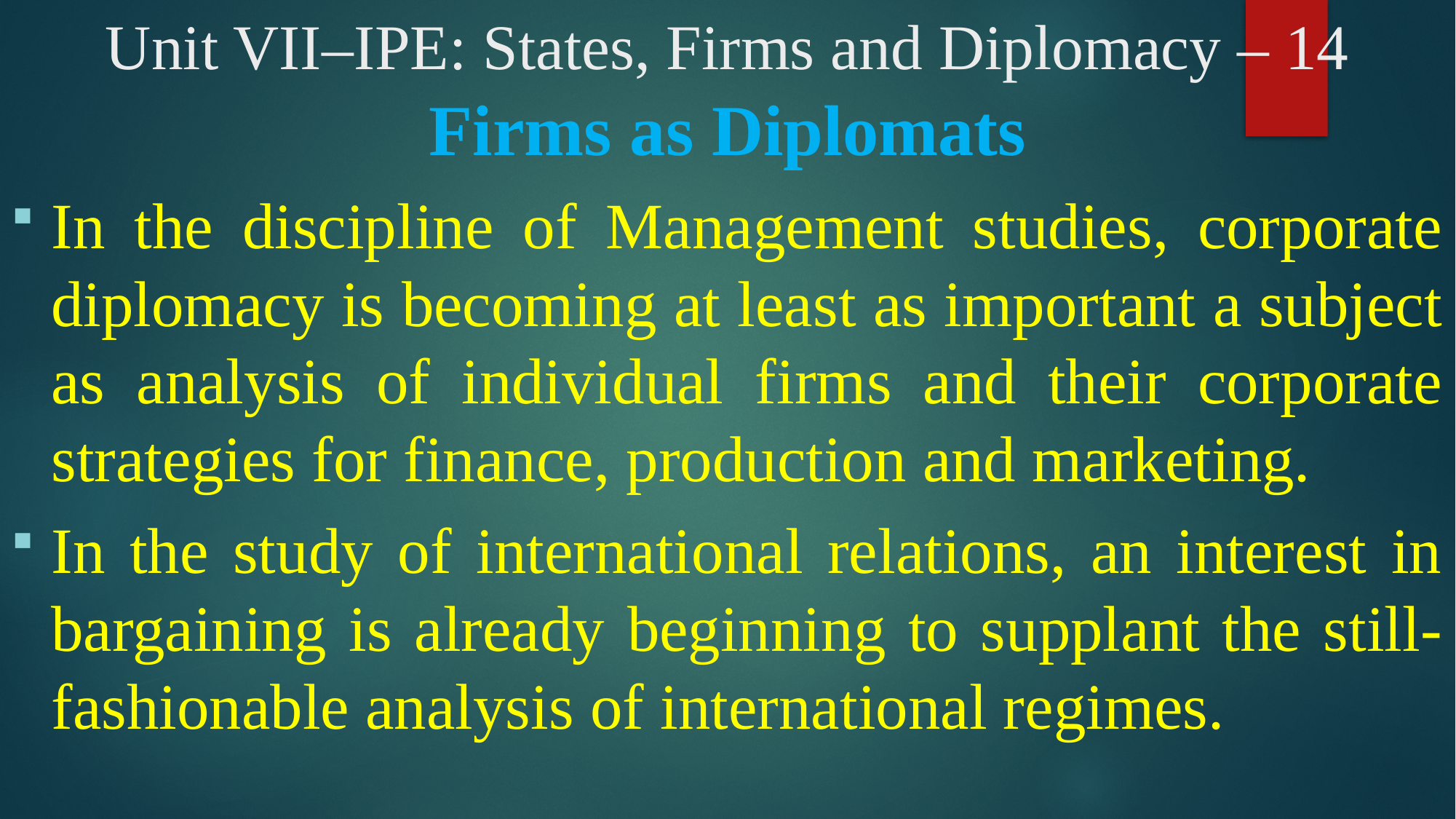

# Unit VII–IPE: States, Firms and Diplomacy – 14
Firms as Diplomats
In the discipline of Management studies, corporate diplomacy is becoming at least as important a subject as analysis of individual firms and their corporate strategies for finance, production and marketing.
In the study of international relations, an interest in bargaining is already beginning to supplant the still-fashionable analysis of international regimes.